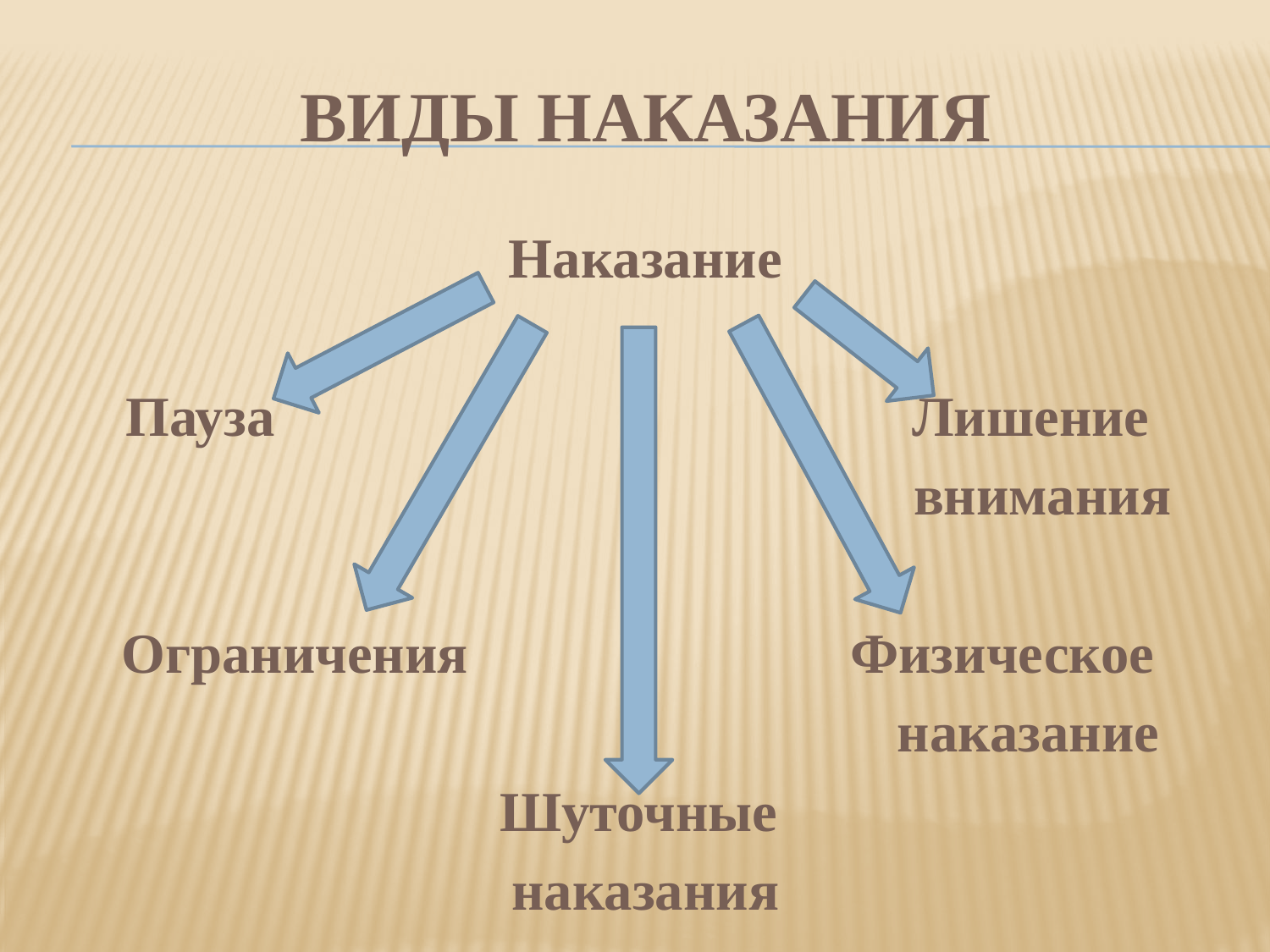

# Виды наказания
Наказание

Пауза                                             Лишение
                                                        внимания

Ограничения                           Физическое
                                                      наказание
Шуточные
наказания